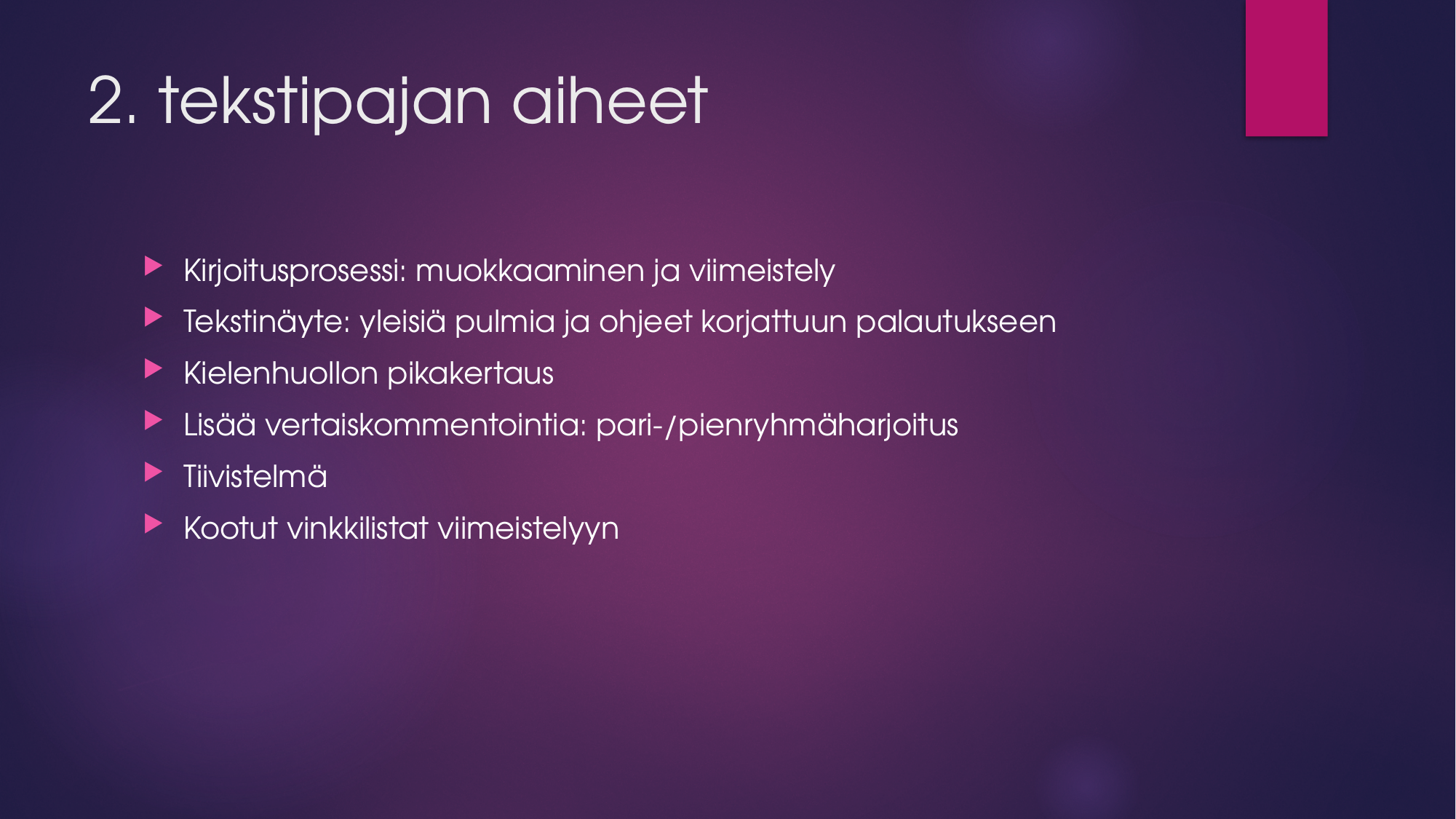

# 2. tekstipajan aiheet
Kirjoitusprosessi: muokkaaminen ja viimeistely
Tekstinäyte: yleisiä pulmia ja ohjeet korjattuun palautukseen
Kielenhuollon pikakertaus
Lisää vertaiskommentointia: pari-/pienryhmäharjoitus
Tiivistelmä
Kootut vinkkilistat viimeistelyyn